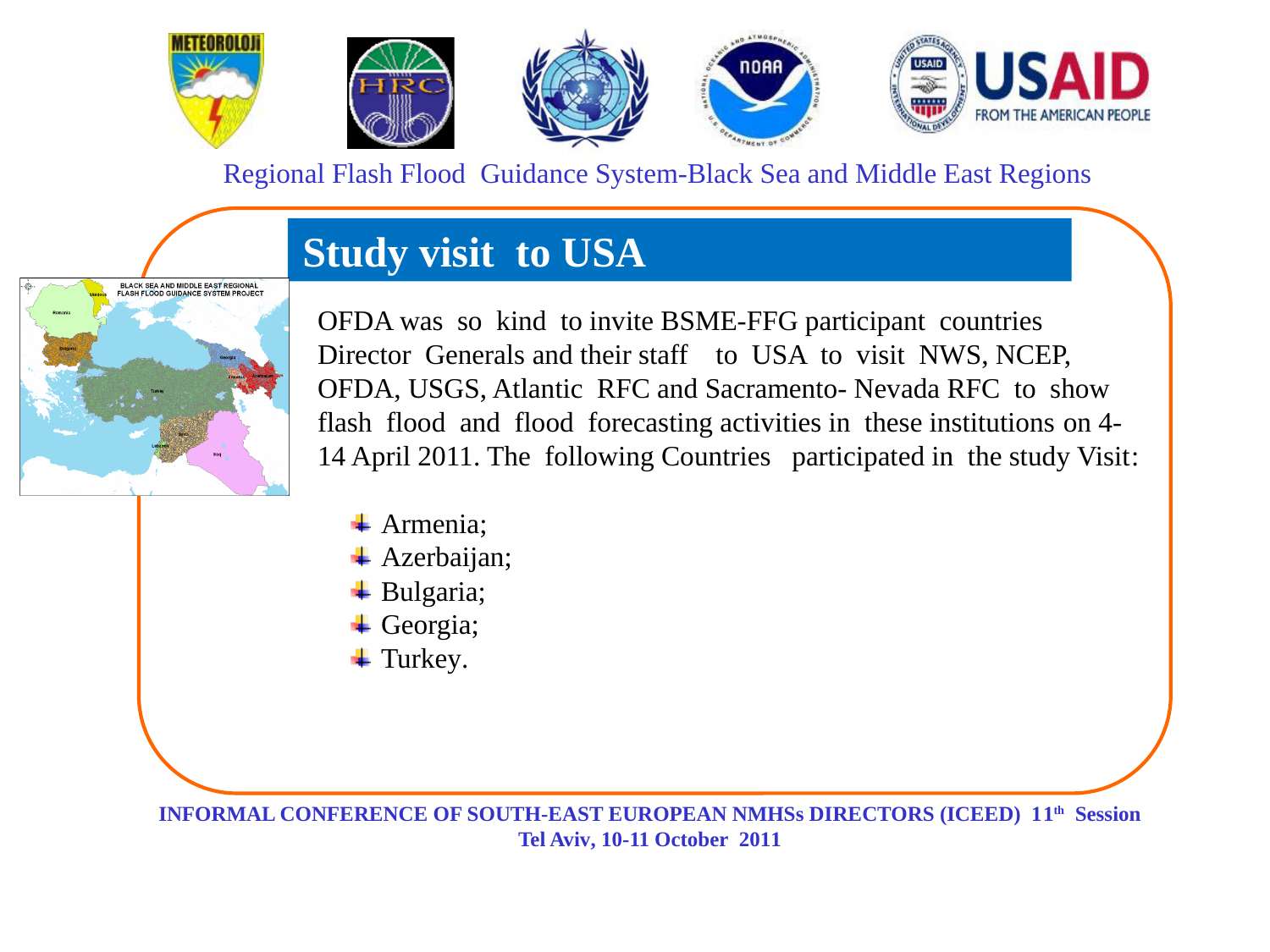

Study visit  to USA
OFDA was  so  kind  to invite BSME-FFG participant  countries Director  Generals and their staff    to  USA  to  visit  NWS, NCEP, OFDA, USGS, Atlantic  RFC and Sacramento- Nevada RFC  to  show flash  flood  and  flood  forecasting activities in  these institutions on 4-14 April 2011. The  following Countries   participated in  the study Visit:

Armenia;
Azerbaijan;
Bulgaria;
Georgia;
Turkey.